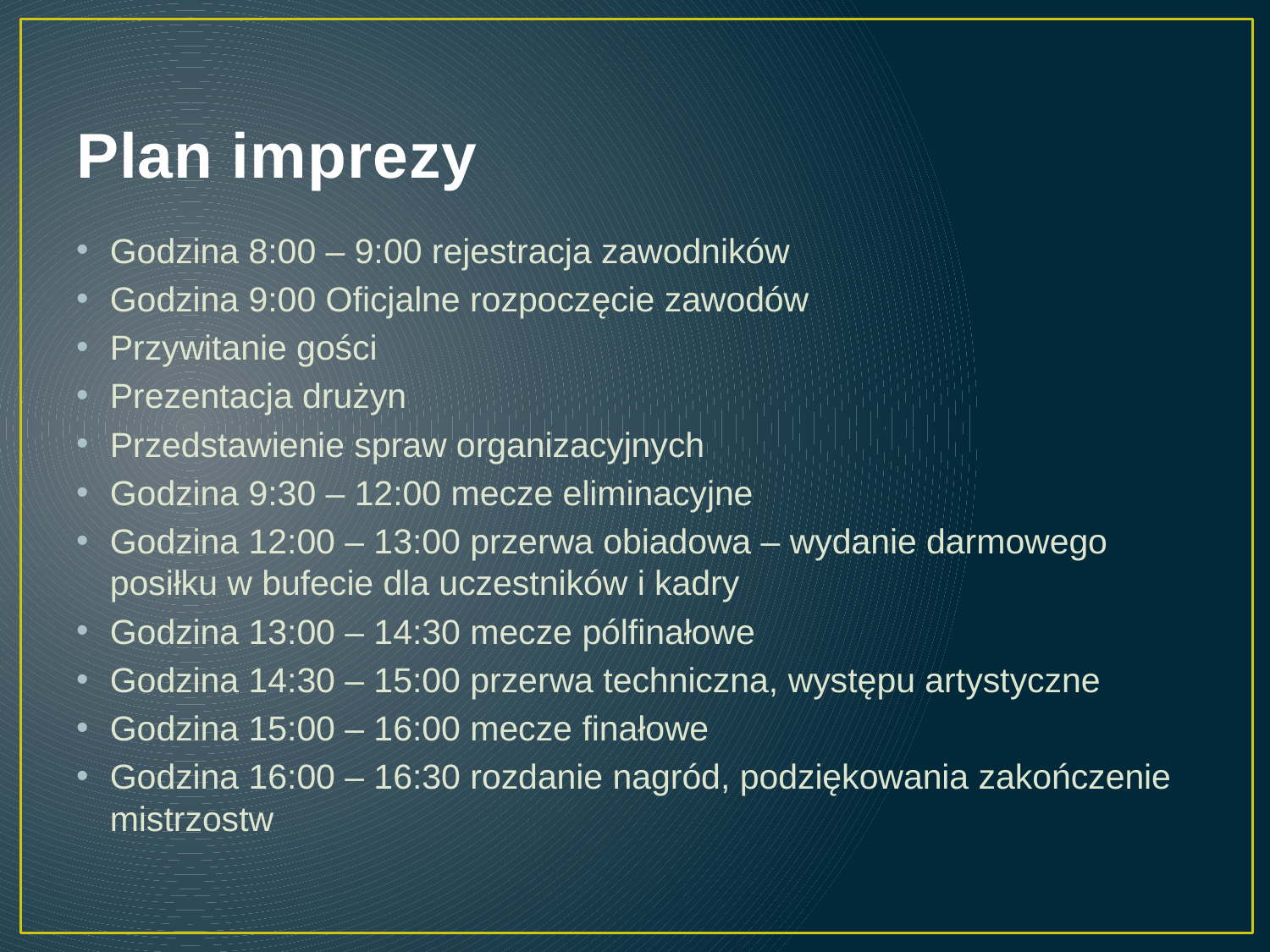

# Plan imprezy
Godzina 8:00 – 9:00 rejestracja zawodników
Godzina 9:00 Oficjalne rozpoczęcie zawodów
Przywitanie gości
Prezentacja drużyn
Przedstawienie spraw organizacyjnych
Godzina 9:30 – 12:00 mecze eliminacyjne
Godzina 12:00 – 13:00 przerwa obiadowa – wydanie darmowego posiłku w bufecie dla uczestników i kadry
Godzina 13:00 – 14:30 mecze pólfinałowe
Godzina 14:30 – 15:00 przerwa techniczna, występu artystyczne
Godzina 15:00 – 16:00 mecze finałowe
Godzina 16:00 – 16:30 rozdanie nagród, podziękowania zakończenie mistrzostw